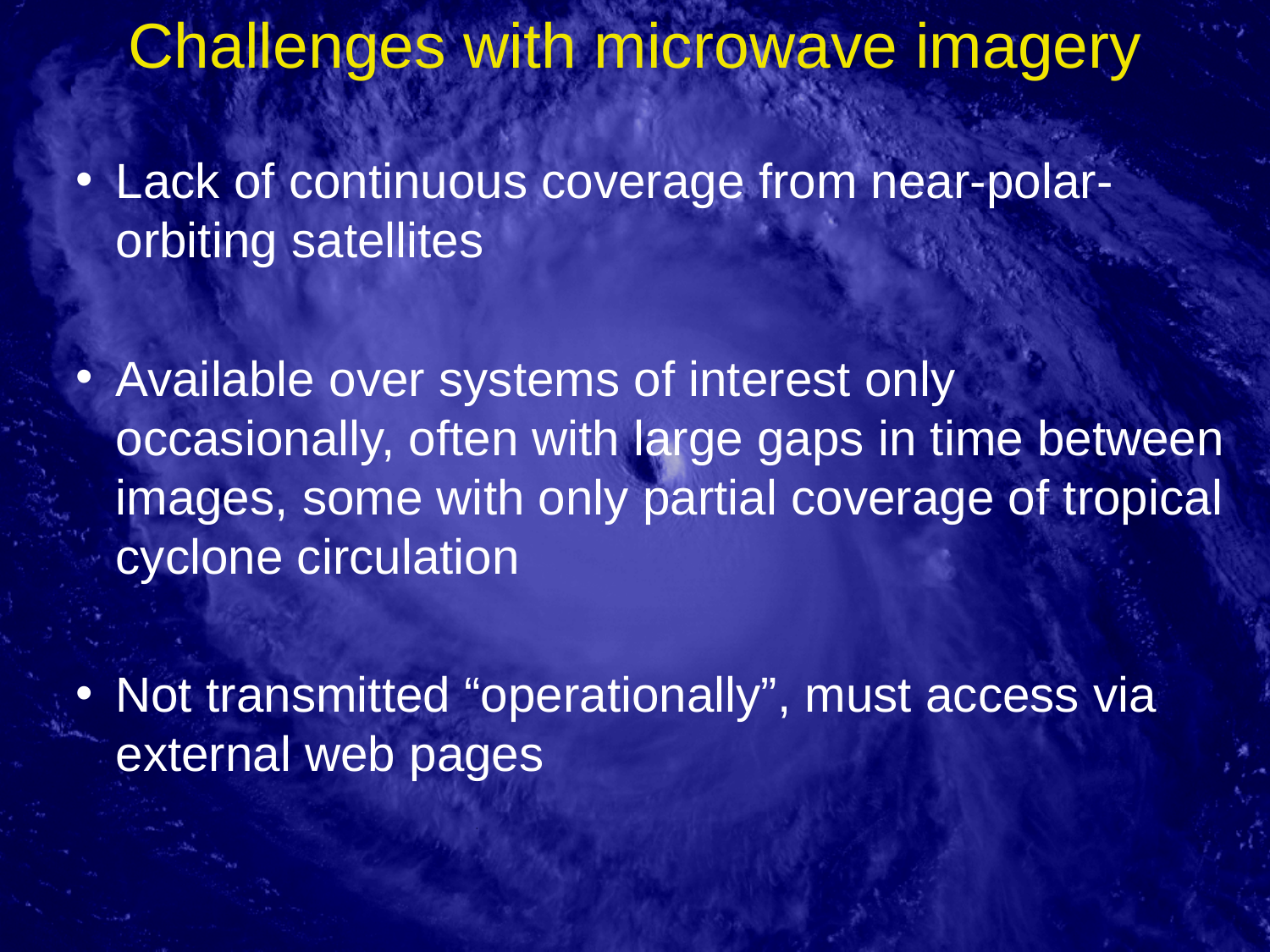

# Challenges with microwave imagery

Lack of continuous coverage from near-polar-orbiting satellites

Available over systems of interest only occasionally, often with large gaps in time between images, some with only partial coverage of tropical cyclone circulation

Not transmitted “operationally”, must access via external web pages